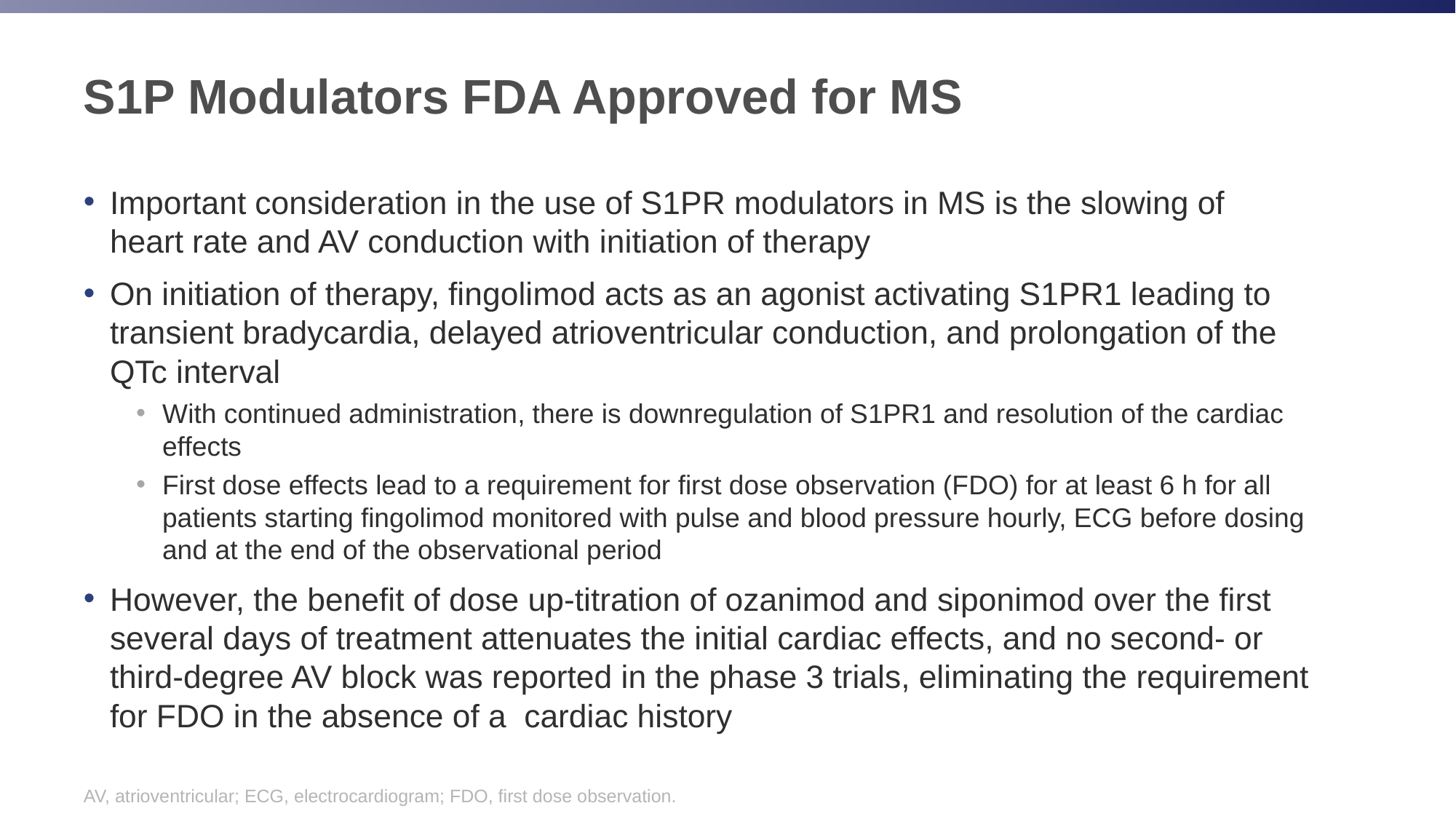

# S1P Modulators FDA Approved for MS
Important consideration in the use of S1PR modulators in MS is the slowing of heart rate and AV conduction with initiation of therapy
On initiation of therapy, fingolimod acts as an agonist activating S1PR1 leading to transient bradycardia, delayed atrioventricular conduction, and prolongation of the QTc interval
With continued administration, there is downregulation of S1PR1 and resolution of the cardiac effects
First dose effects lead to a requirement for first dose observation (FDO) for at least 6 h for all patients starting fingolimod monitored with pulse and blood pressure hourly, ECG before dosing and at the end of the observational period
However, the benefit of dose up-titration of ozanimod and siponimod over the first several days of treatment attenuates the initial cardiac effects, and no second- or third-degree AV block was reported in the phase 3 trials, eliminating the requirement for FDO in the absence of a  cardiac history

AV, atrioventricular; ECG, electrocardiogram; FDO, first dose observation.